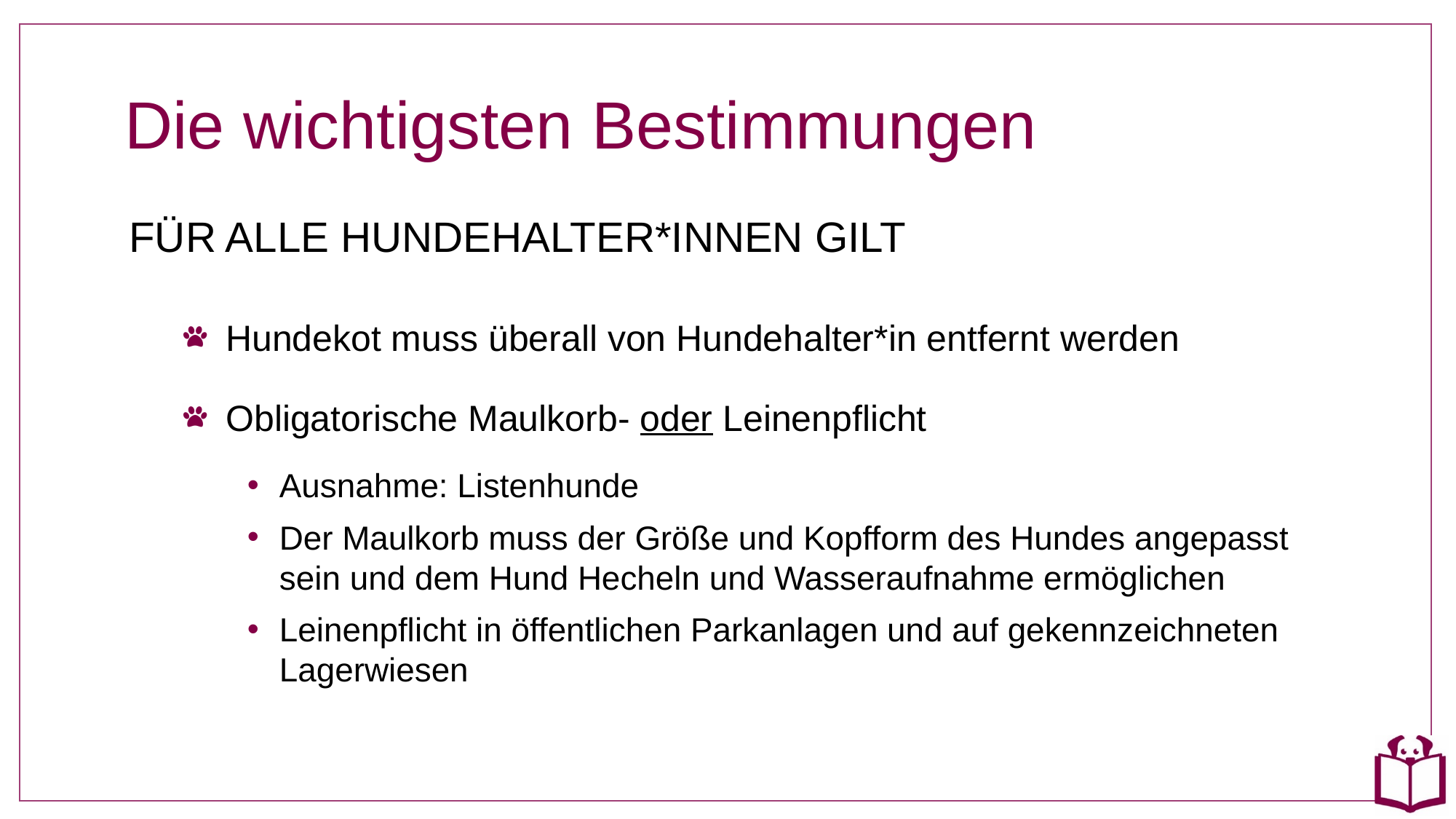

# Die wichtigsten Bestimmungen
FÜR ALLE HUNDEHALTER*INNEN GILT
Hundekot muss überall von Hundehalter*in entfernt werden
Obligatorische Maulkorb- oder Leinenpflicht
Ausnahme: Listenhunde
Der Maulkorb muss der Größe und Kopfform des Hundes angepasst sein und dem Hund Hecheln und Wasseraufnahme ermöglichen
Leinenpflicht in öffentlichen Parkanlagen und auf gekennzeichneten Lagerwiesen